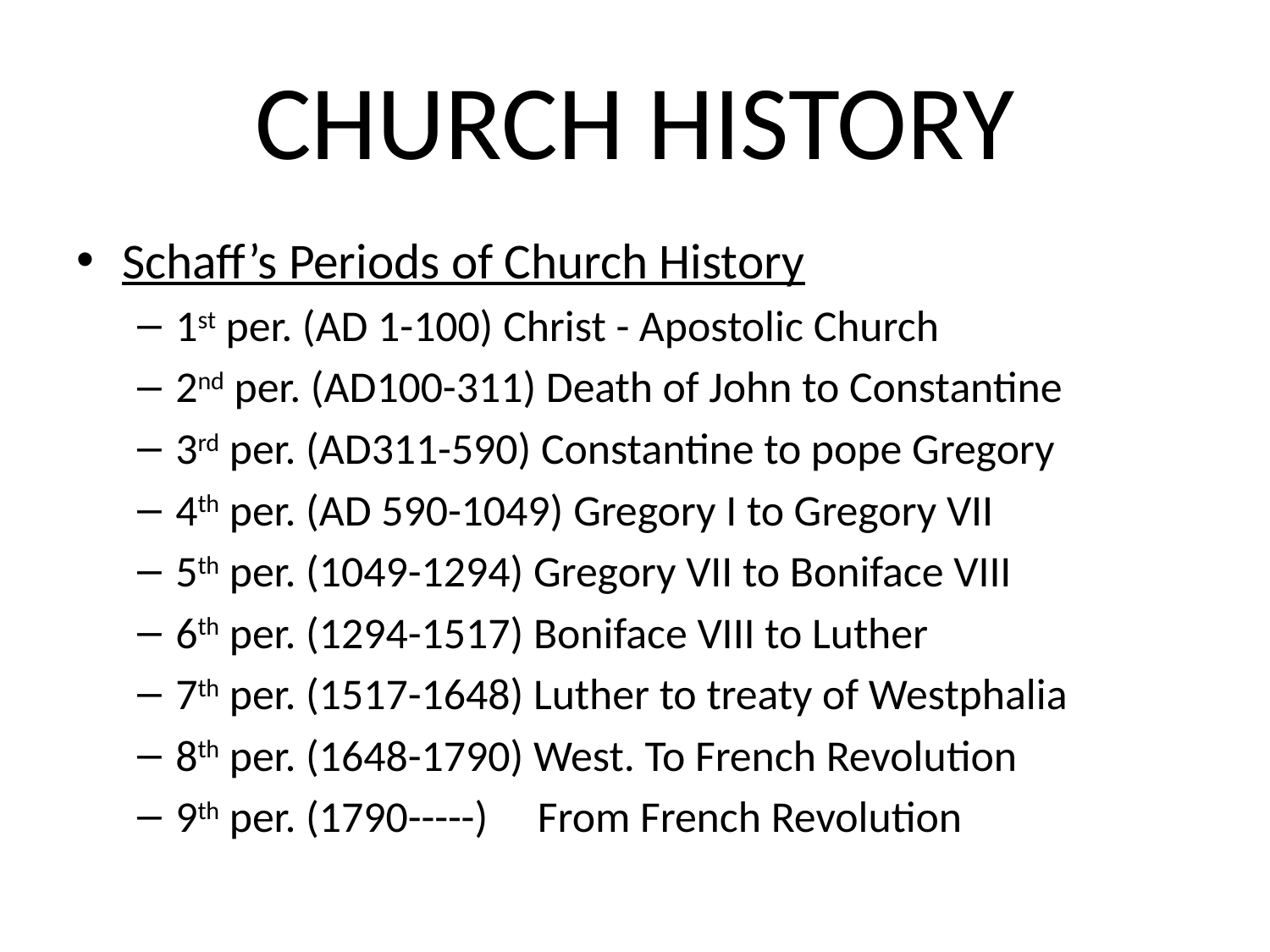

# CHURCH HISTORY
Schaff’s Periods of Church History
1st per. (AD 1-100) Christ - Apostolic Church
2nd per. (AD100-311) Death of John to Constantine
3rd per. (AD311-590) Constantine to pope Gregory
4th per. (AD 590-1049) Gregory I to Gregory VII
5th per. (1049-1294) Gregory VII to Boniface VIII
6th per. (1294-1517) Boniface VIII to Luther
7th per. (1517-1648) Luther to treaty of Westphalia
8th per. (1648-1790) West. To French Revolution
9th per. (1790-----)     From French Revolution